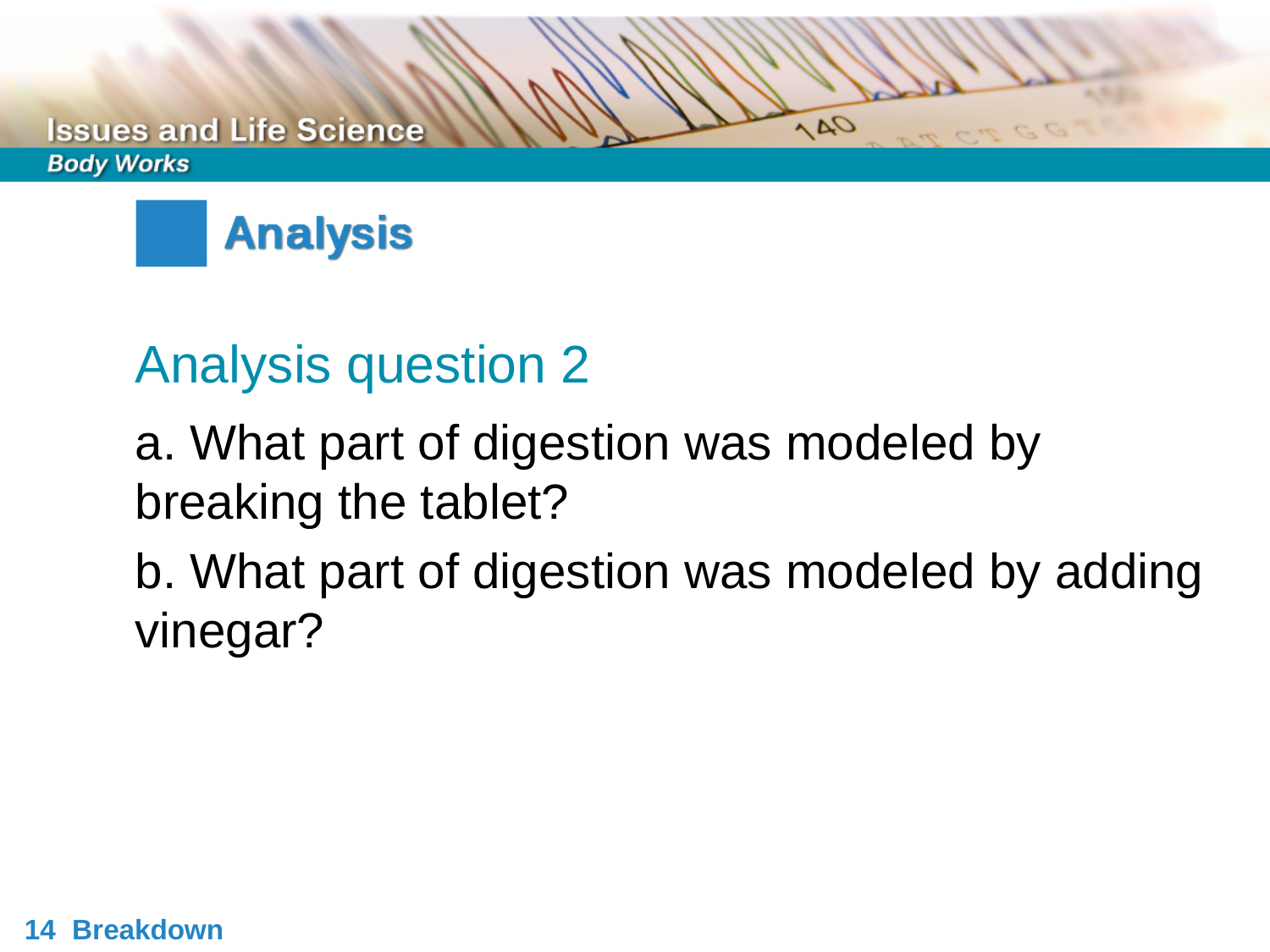

Analysis question 2
a. What part of digestion was modeled by breaking the tablet?
b. What part of digestion was modeled by adding vinegar?